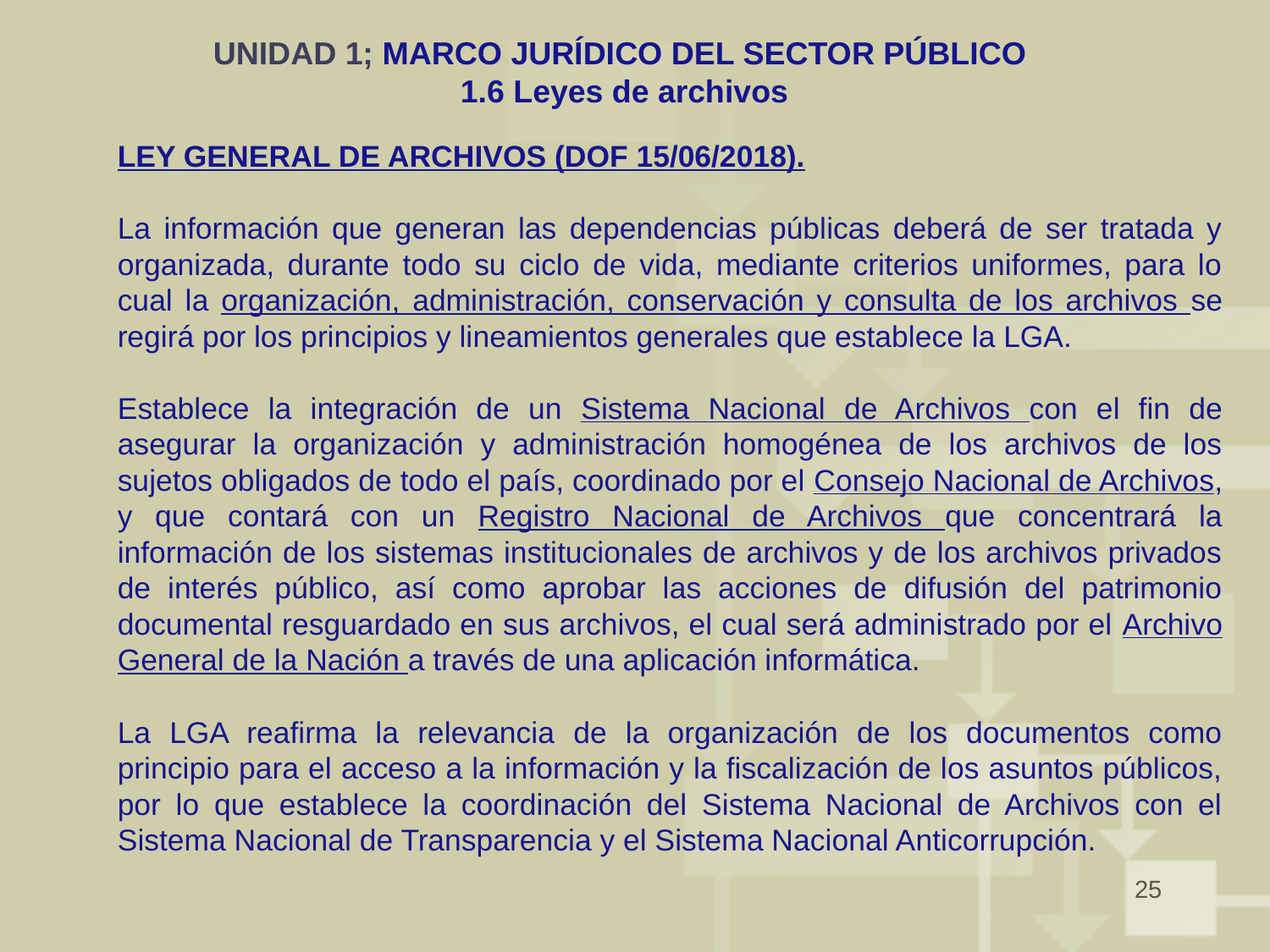

# UNIDAD 1; MARCO JURÍDICO DEL SECTOR PÚBLICO 1.6 Leyes de archivos
LEY GENERAL DE ARCHIVOS (DOF 15/06/2018).

La información que generan las dependencias públicas deberá de ser tratada y organizada, durante todo su ciclo de vida, mediante criterios uniformes, para lo cual la organización, administración, conservación y consulta de los archivos se regirá por los principios y lineamientos generales que establece la LGA.

Establece la integración de un Sistema Nacional de Archivos con el fin de asegurar la organización y administración homogénea de los archivos de los sujetos obligados de todo el país, coordinado por el Consejo Nacional de Archivos, y que contará con un Registro Nacional de Archivos que concentrará la información de los sistemas institucionales de archivos y de los archivos privados de interés público, así como aprobar las acciones de difusión del patrimonio documental resguardado en sus archivos, el cual será administrado por el Archivo General de la Nación a través de una aplicación informática.

La LGA reafirma la relevancia de la organización de los documentos como principio para el acceso a la información y la fiscalización de los asuntos públicos, por lo que establece la coordinación del Sistema Nacional de Archivos con el Sistema Nacional de Transparencia y el Sistema Nacional Anticorrupción.
25